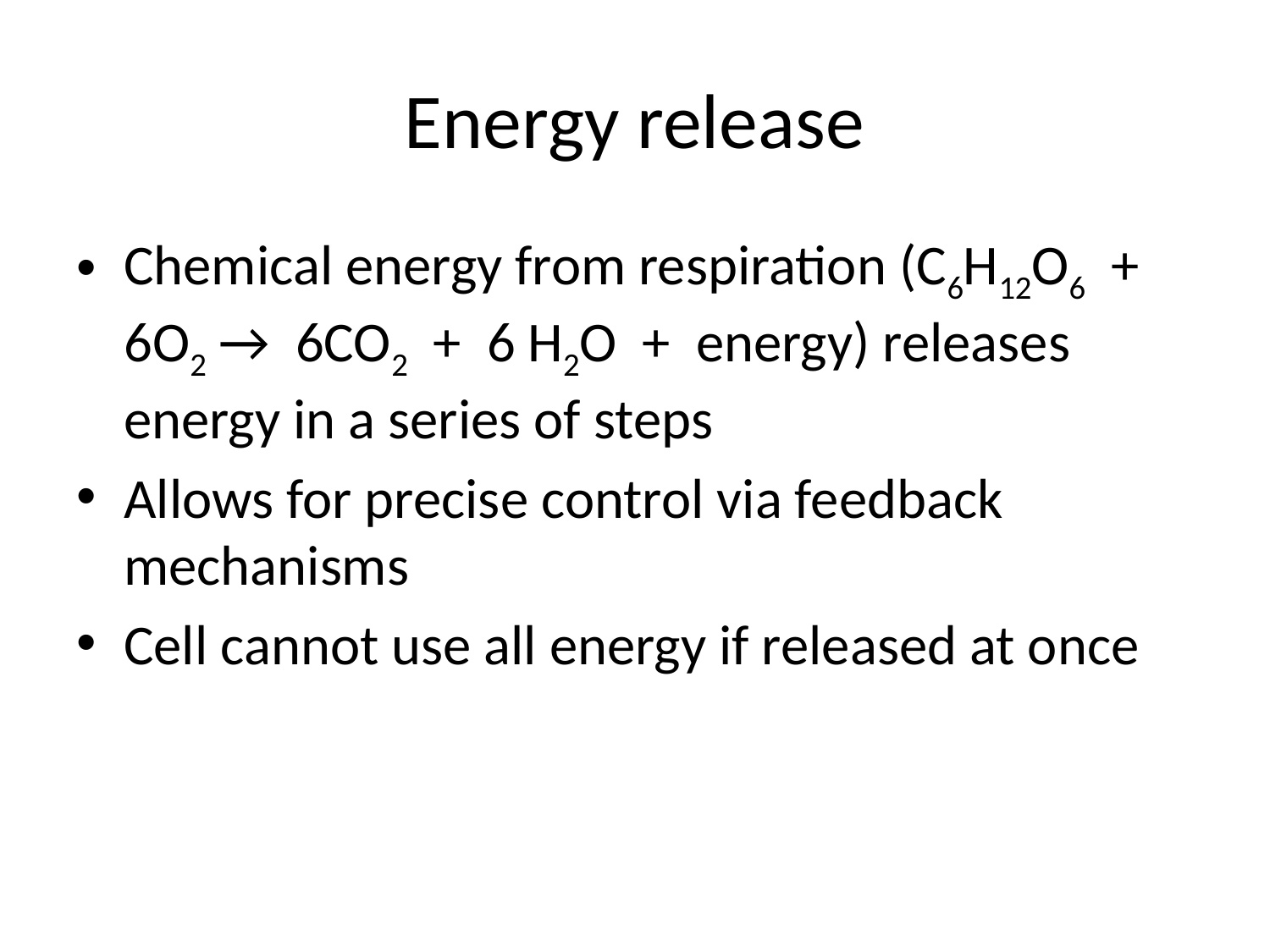

# Energy release
Chemical energy from respiration (C6H12O6  +  6O2 →  6CO2  +  6 H2O  +  energy) releases energy in a series of steps
Allows for precise control via feedback mechanisms
Cell cannot use all energy if released at once